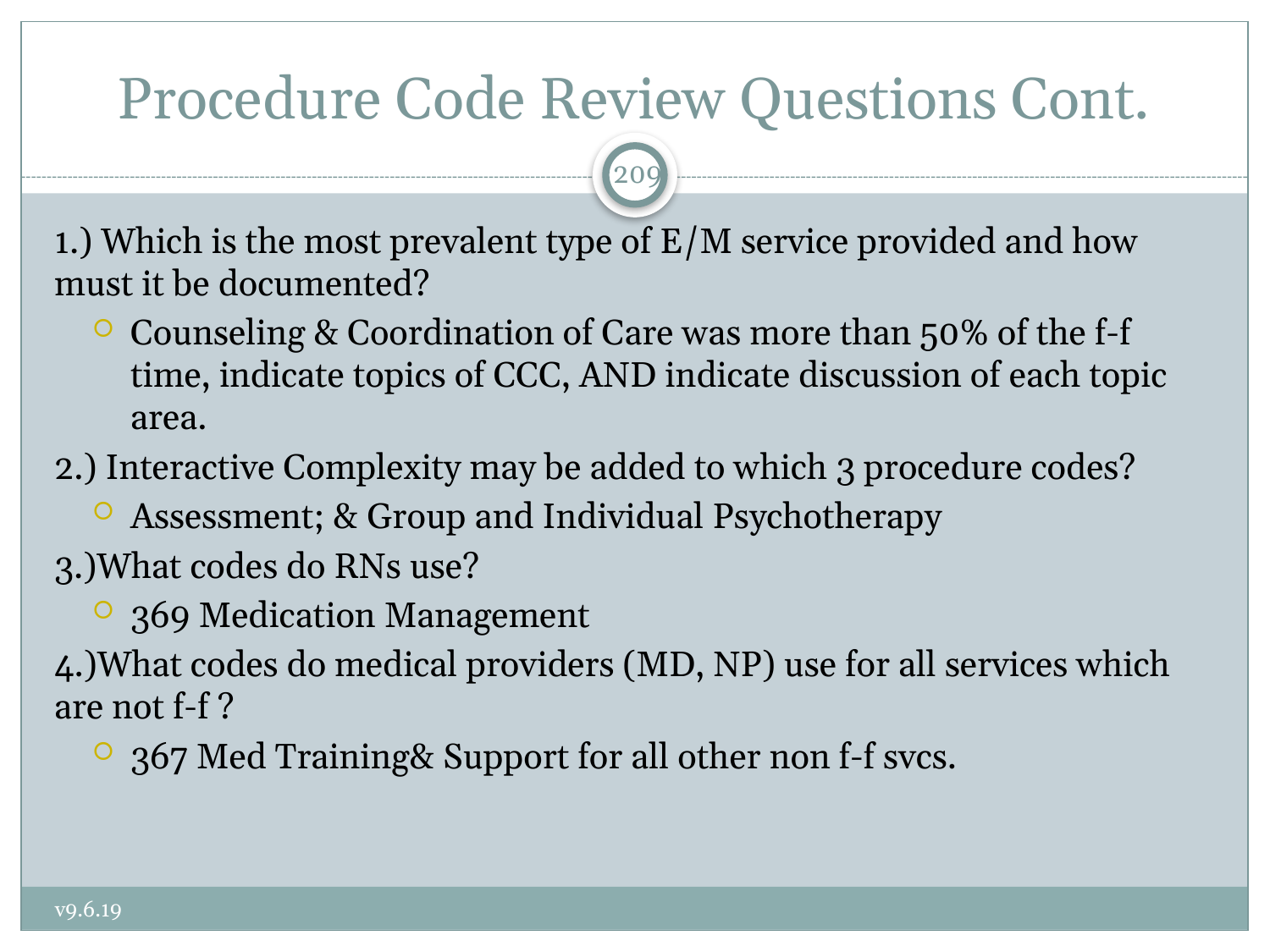

# Procedure Code Review Questions Cont.
209
1.) Which is the most prevalent type of E/M service provided and how must it be documented?
Counseling & Coordination of Care was more than 50% of the f-f time, indicate topics of CCC, AND indicate discussion of each topic area.
2.) Interactive Complexity may be added to which 3 procedure codes?
Assessment; & Group and Individual Psychotherapy
3.)What codes do RNs use?
369 Medication Management
4.)What codes do medical providers (MD, NP) use for all services which are not f-f ?
367 Med Training& Support for all other non f-f svcs.
v9.6.19